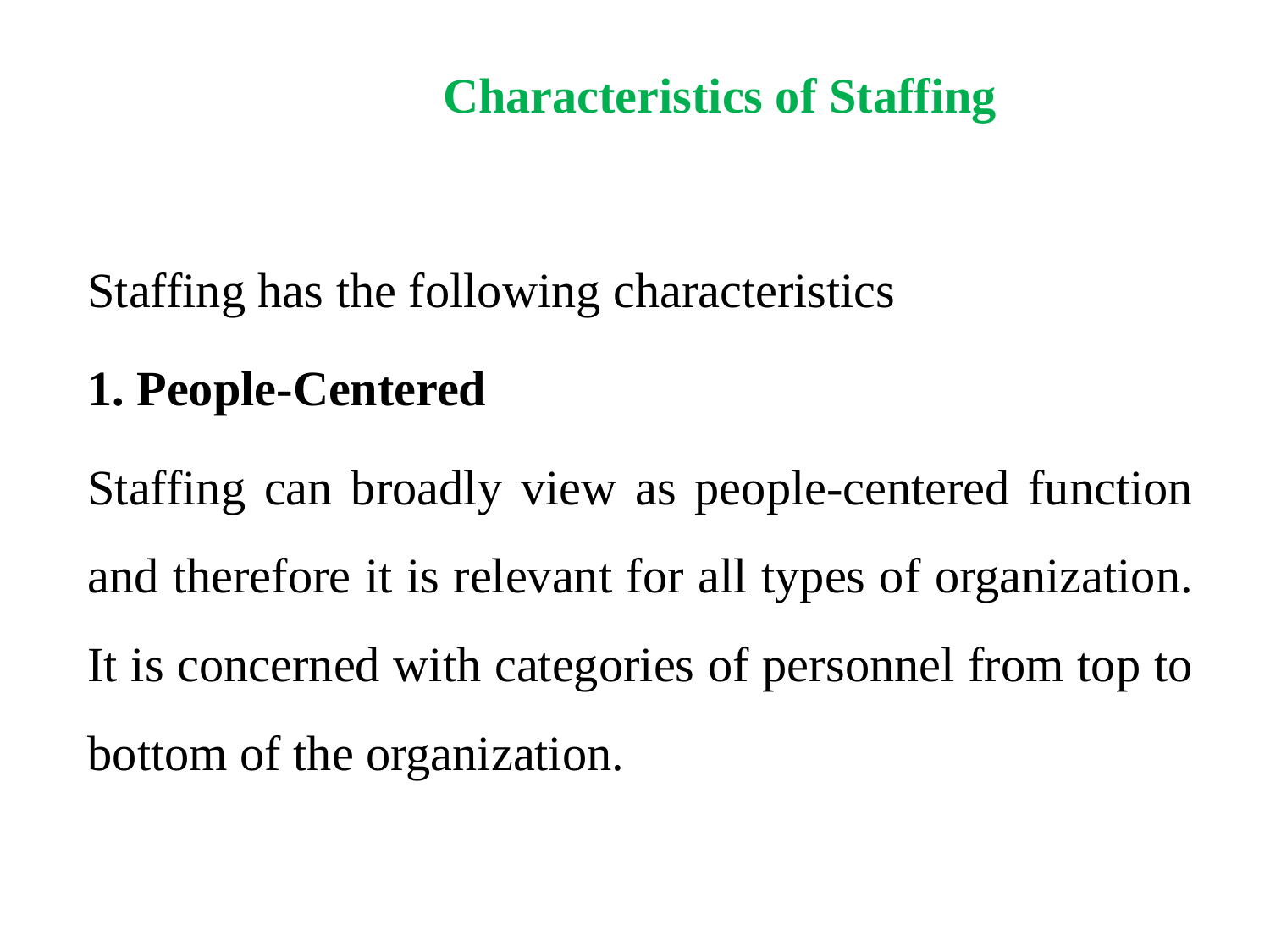

# Characteristics of Staffing
Staffing has the following characteristics
1. People-Centered
Staffing can broadly view as people-centered function and therefore it is relevant for all types of organization. It is concerned with categories of personnel from top to bottom of the organization.